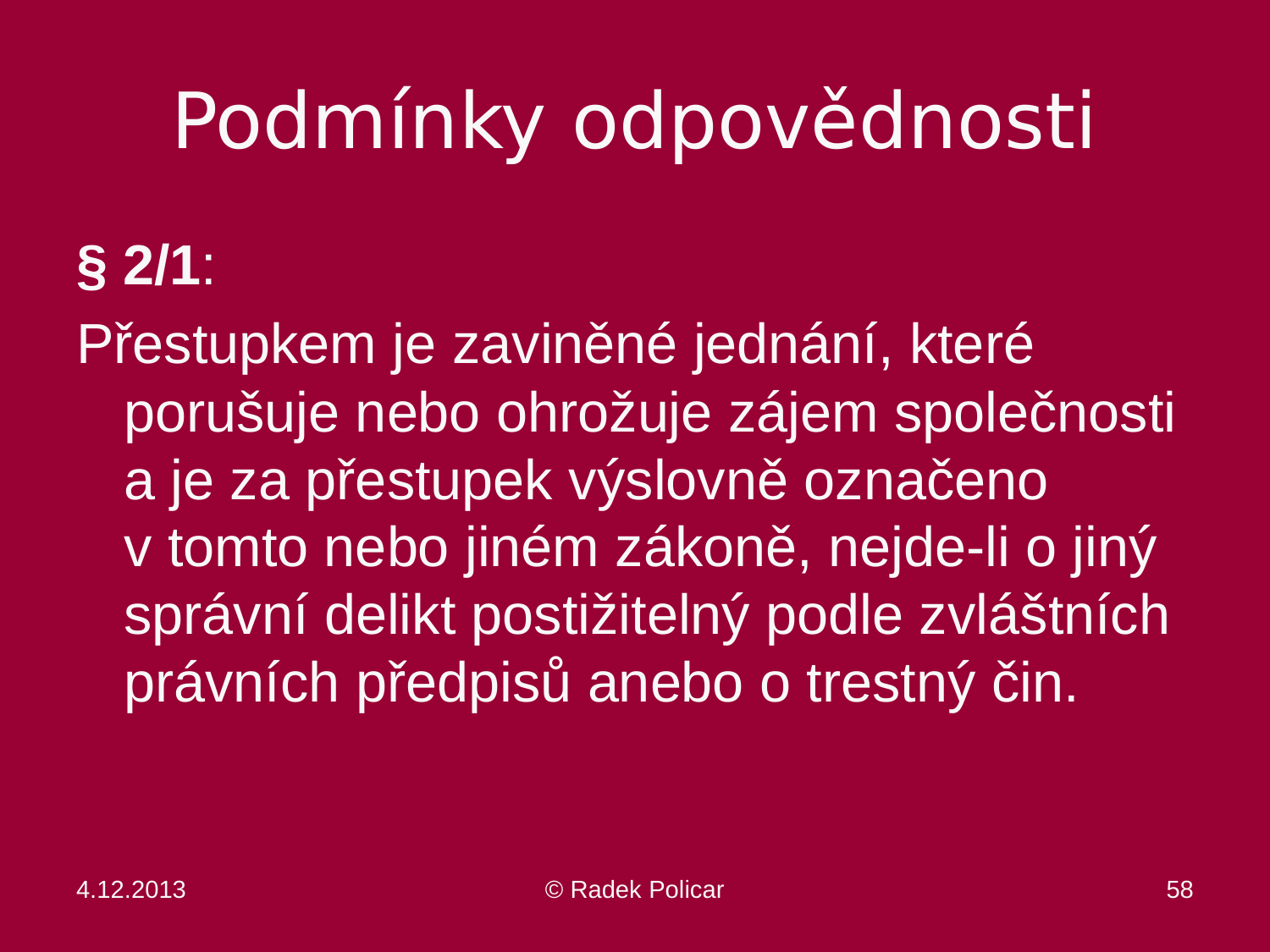

# Podmínky odpovědnosti
§ 2/1:
Přestupkem je zaviněné jednání, které porušuje nebo ohrožuje zájem společnosti a je za přestupek výslovně označeno
v tomto nebo jiném zákoně, nejde-li o jiný správní delikt postižitelný podle zvláštních právních předpisů anebo o trestný čin.
4.12.2013
© Radek Policar
58